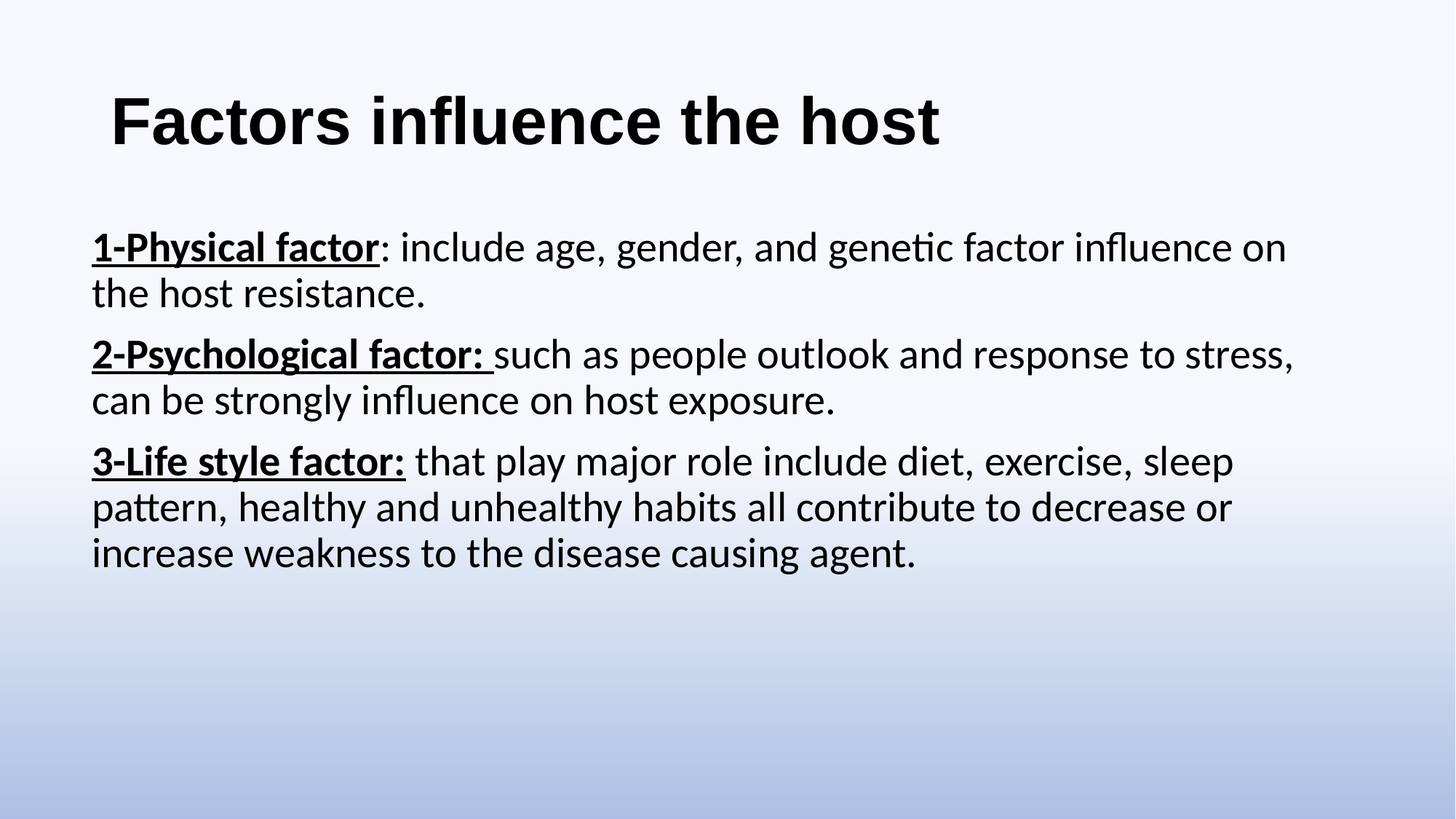

# Factors influence the host
1-Physical factor: include age, gender, and genetic factor influence on the host resistance.
2-Psychological factor: such as people outlook and response to stress, can be strongly influence on host exposure.
3-Life style factor: that play major role include diet, exercise, sleep pattern, healthy and unhealthy habits all contribute to decrease or increase weakness to the disease causing agent.